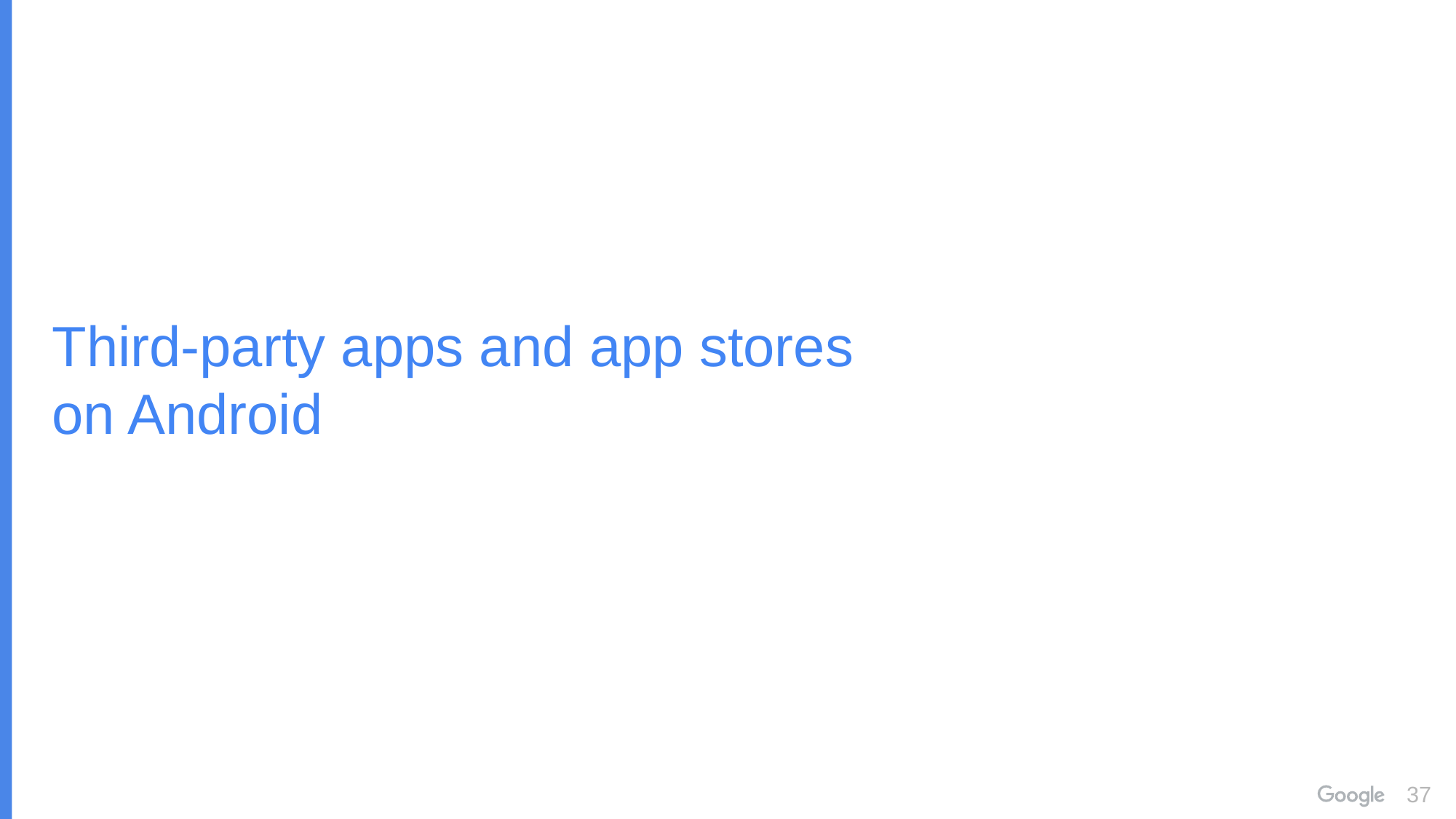

Third-party apps and app stores on Android
37